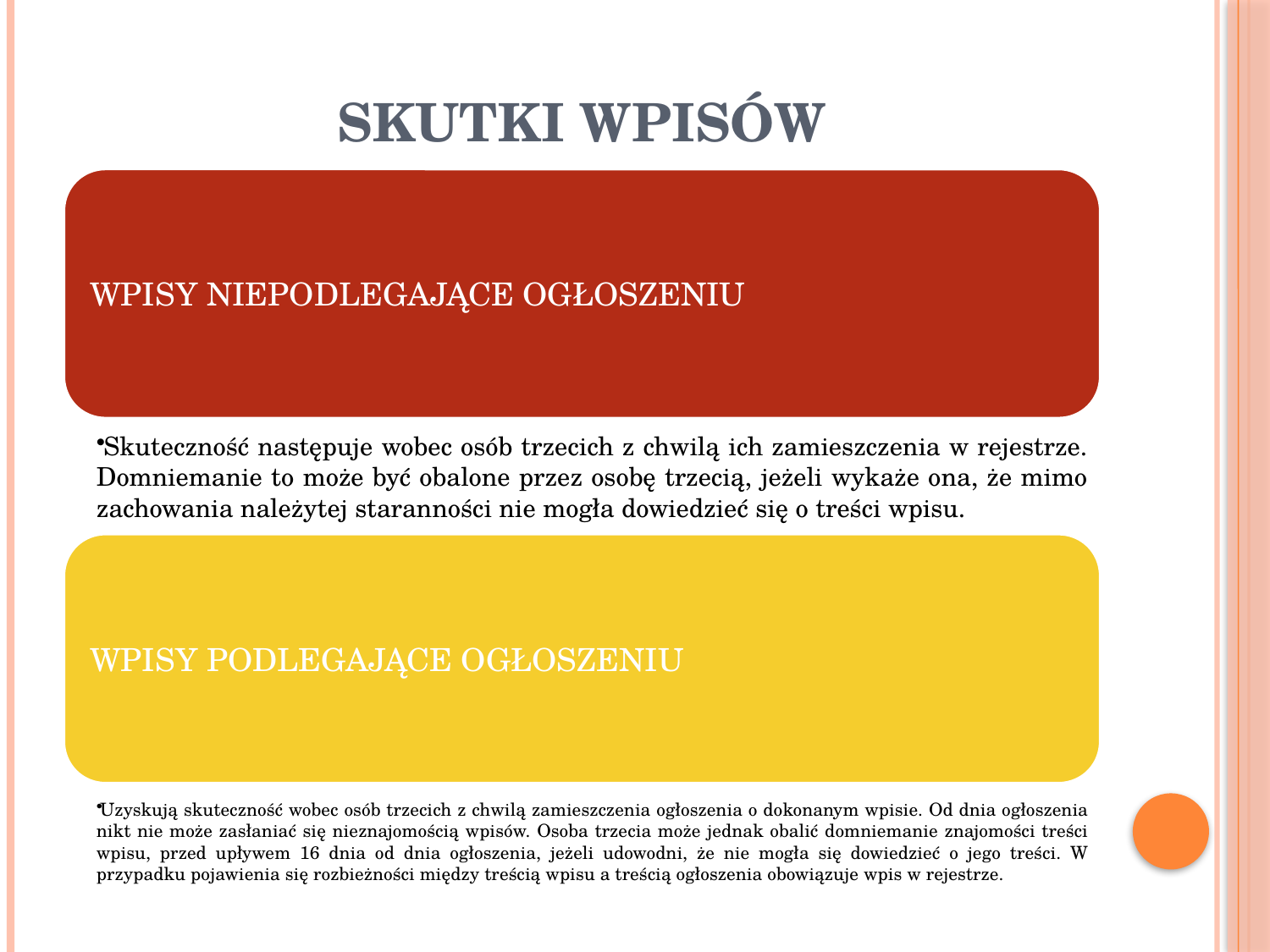

# Skutki wpisów
WPISY NIEPODLEGAJĄCE OGŁOSZENIU
WPISY PODLEGAJĄCE OGŁOSZENIU
Uzyskują skuteczność wobec osób trzecich z chwilą zamieszczenia ogłoszenia o dokonanym wpisie. Od dnia ogłoszenia nikt nie może zasłaniać się nieznajomością wpisów. Osoba trzecia może jednak obalić domniemanie znajomości treści wpisu, przed upływem 16 dnia od dnia ogłoszenia, jeżeli udowodni, że nie mogła się dowiedzieć o jego treści. W przypadku pojawienia się rozbieżności między treścią wpisu a treścią ogłoszenia obowiązuje wpis w rejestrze.
Skuteczność następuje wobec osób trzecich z chwilą ich zamieszczenia w rejestrze. Domniemanie to może być obalone przez osobę trzecią, jeżeli wykaże ona, że mimo zachowania należytej staranności nie mogła dowiedzieć się o treści wpisu.